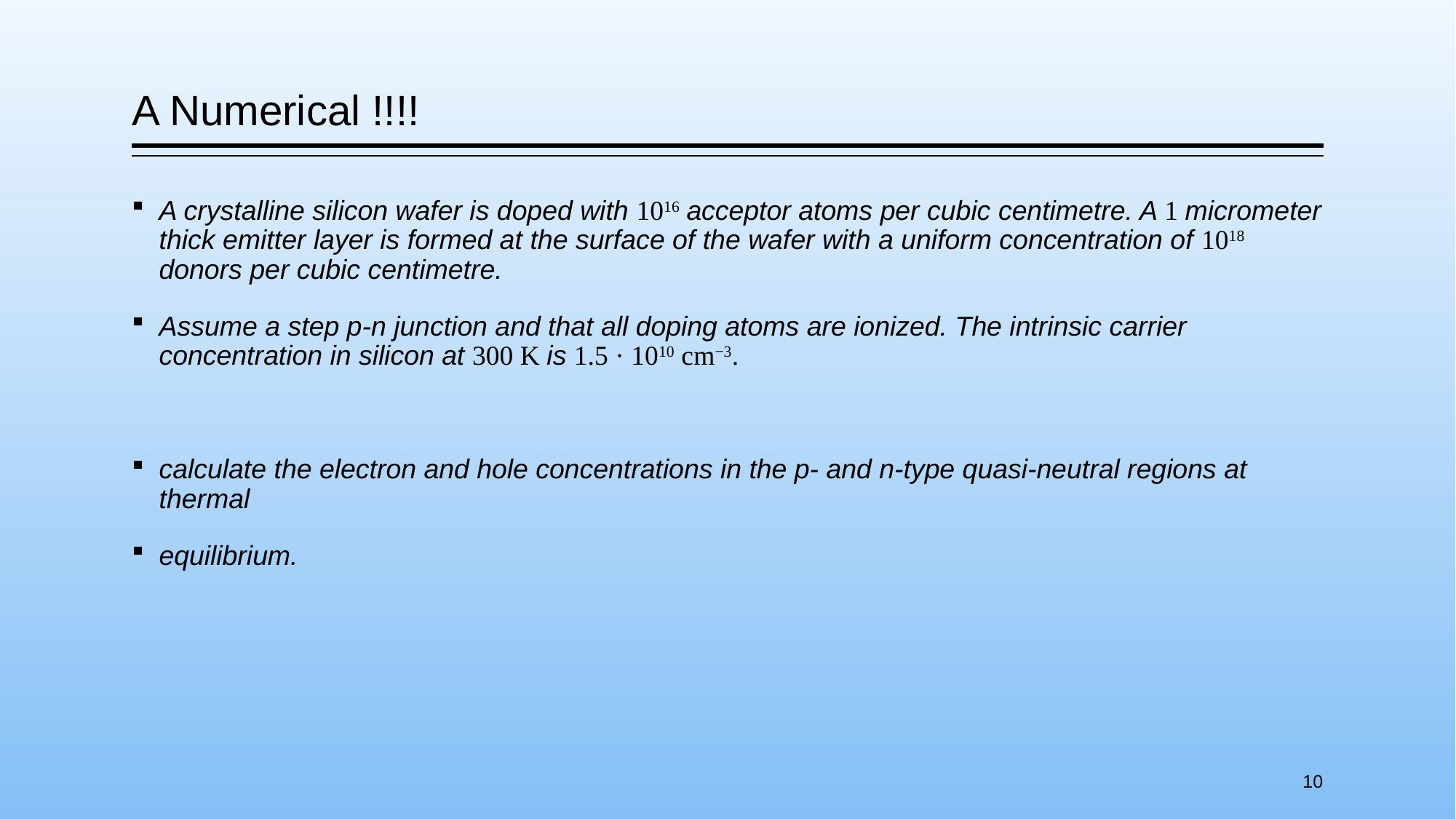

# A Numerical !!!!
A crystalline silicon wafer is doped with 1016 acceptor atoms per cubic centimetre. A 1 micrometer thick emitter layer is formed at the surface of the wafer with a uniform concentration of 1018 donors per cubic centimetre.
Assume a step p-n junction and that all doping atoms are ionized. The intrinsic carrier concentration in silicon at 300 K is 1.5 · 1010 cm−3.

calculate the electron and hole concentrations in the p- and n-type quasi-neutral regions at thermal
equilibrium.
10